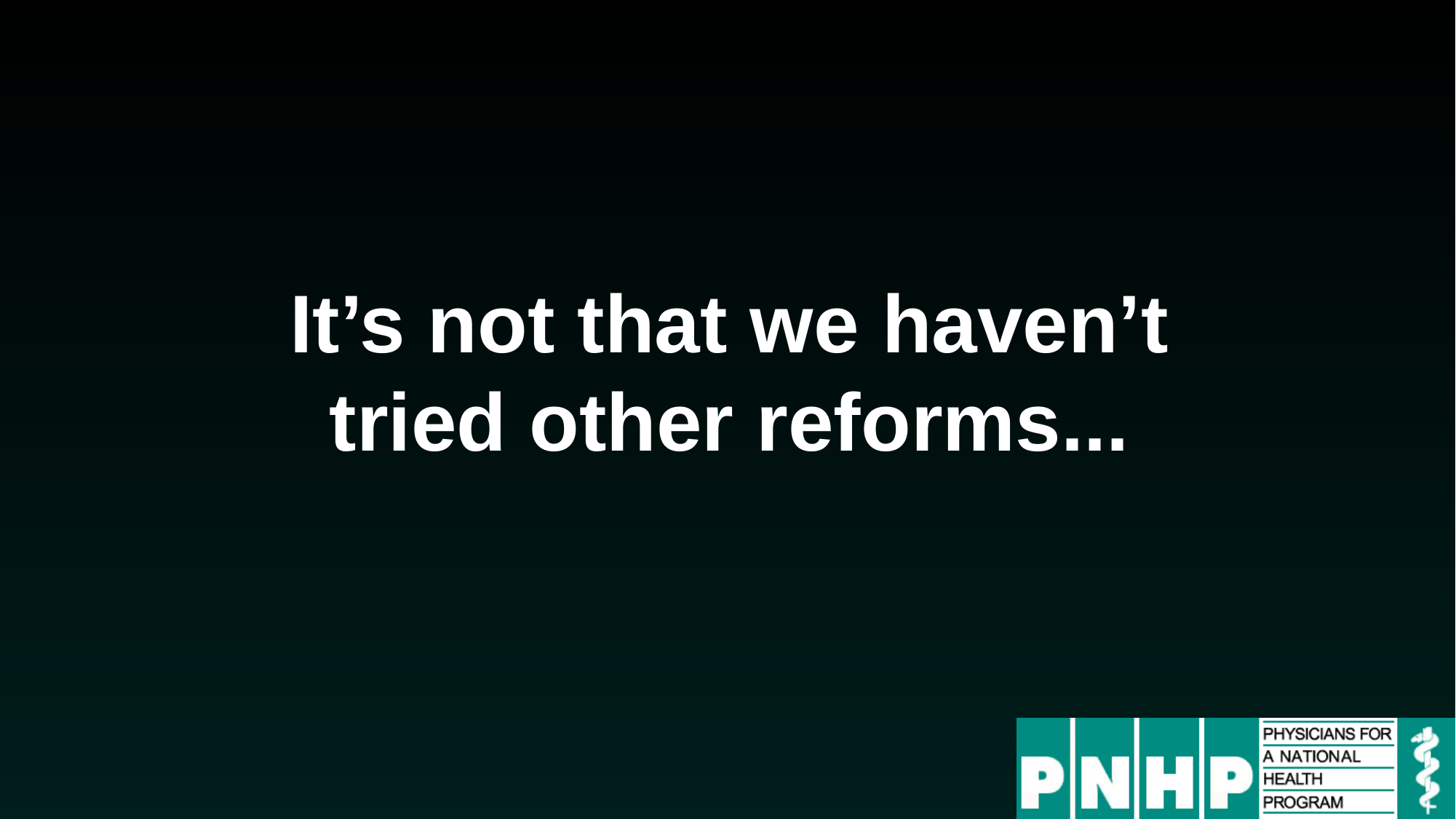

It’s not that we haven’t tried other reforms...